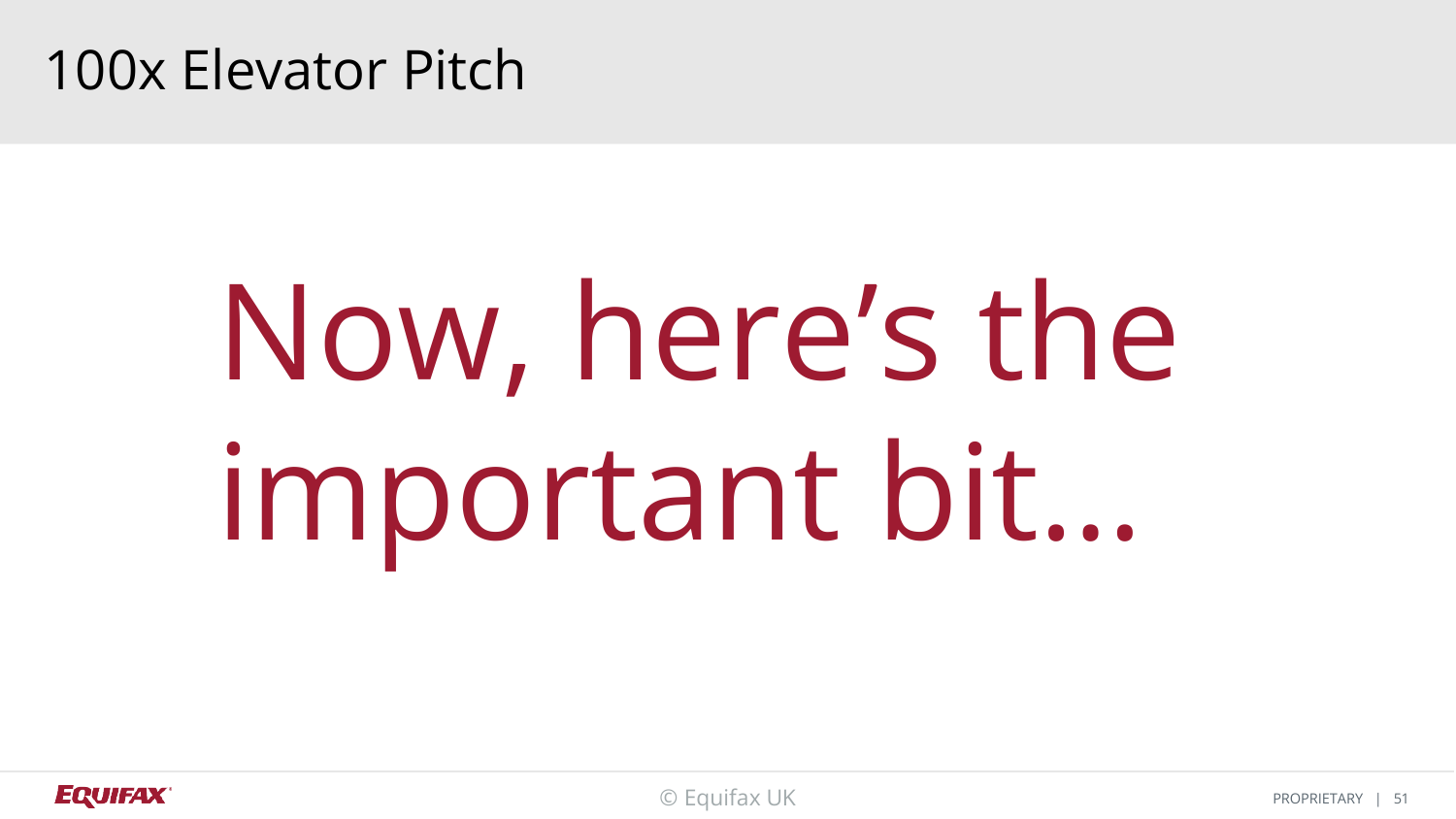

# 100x Elevator Pitch
Now, here’s the important bit…
© Equifax UK
PROPRIETARY | 51